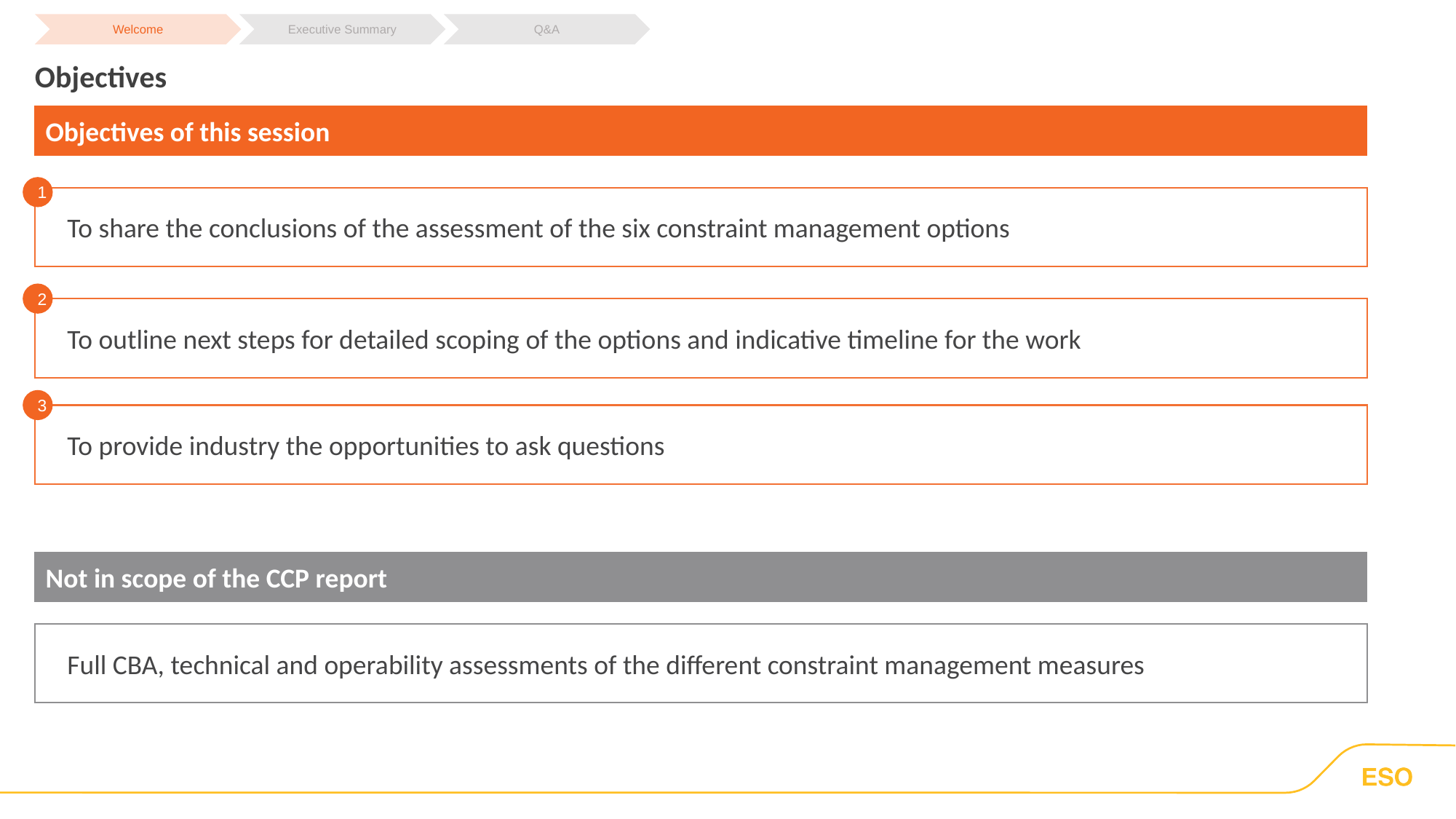

Welcome
Executive Summary
Q&A
Objectives
Objectives of this session
1
To share the conclusions of the assessment of the six constraint management options
2
To outline next steps for detailed scoping of the options and indicative timeline for the work
3

To provide industry the opportunities to ask questions

Not in scope of the CCP report
Full CBA, technical and operability assessments of the different constraint management measures